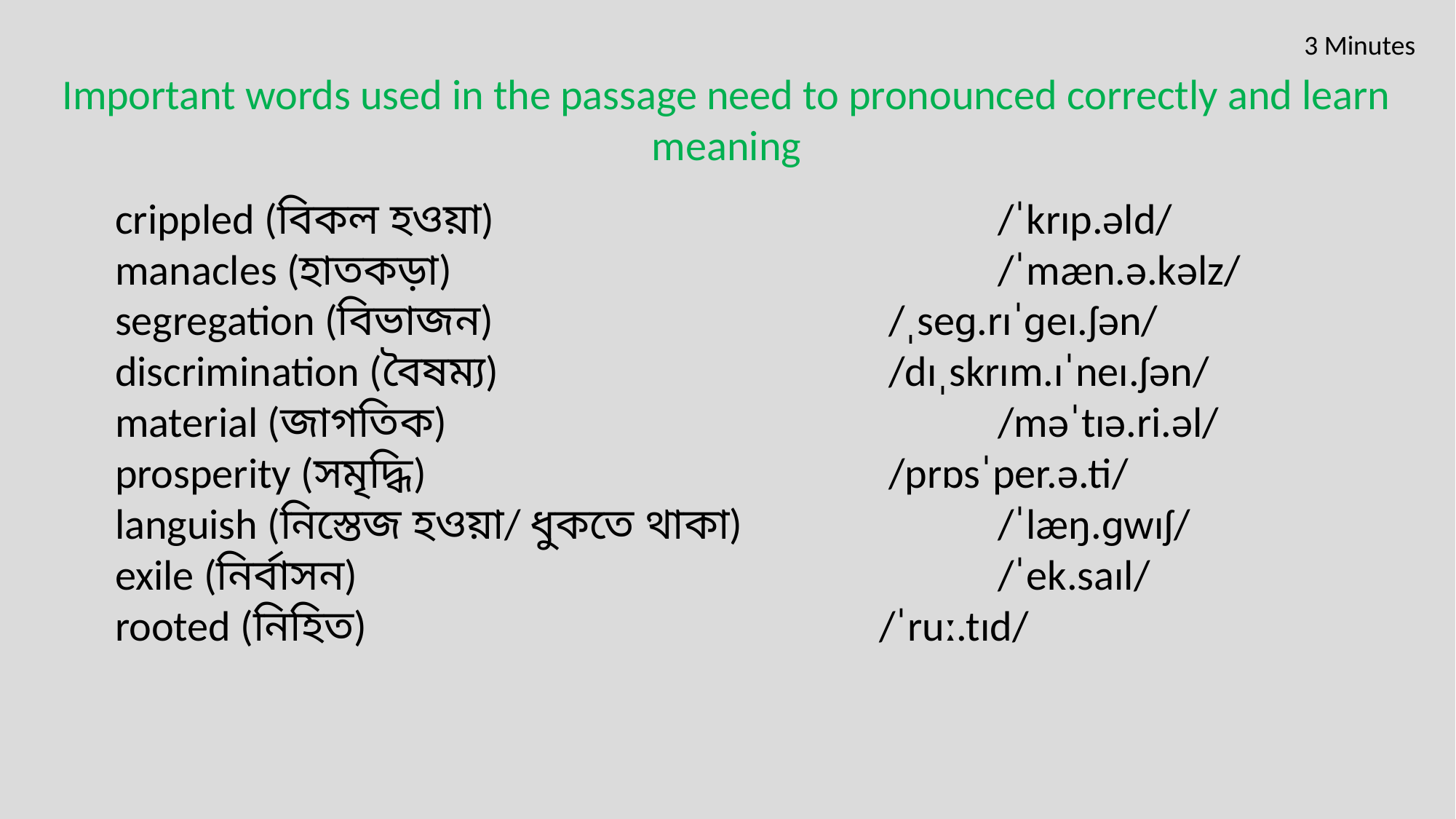

3 Minutes
Important words used in the passage need to pronounced correctly and learn meaning
crippled (বিকল হওয়া)					 /ˈkrɪp.əld/
manacles (হাতকড়া)					 /ˈmæn.ə.kəlz/
segregation (বিভাজন)				 /ˌseɡ.rɪˈɡeɪ.ʃən/
discrimination (বৈষম্য)				 /dɪˌskrɪm.ɪˈneɪ.ʃən/
material (জাগতিক)					 /məˈtɪə.ri.əl/
prosperity (সমৃদ্ধি)					 /prɒsˈper.ə.ti/
languish (নিস্তেজ হওয়া/ ধুকতে থাকা)			 /ˈlæŋ.ɡwɪʃ/
exile (নির্বাসন)						 /ˈek.saɪl/
rooted (নিহিত)					/ˈruː.tɪd/